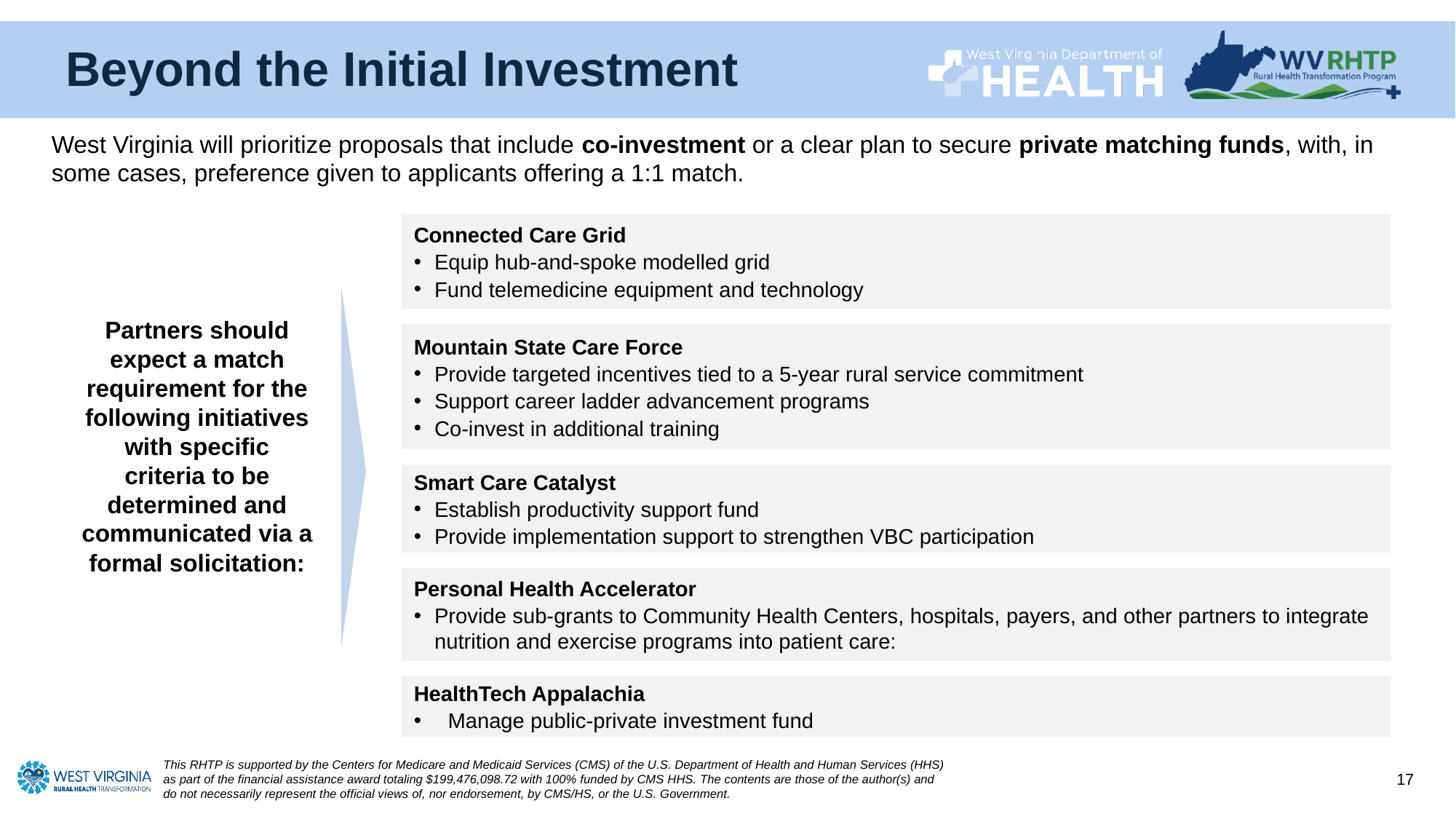

# Beyond the Initial Investment
West Virginia will prioritize proposals that include co-investment or a clear plan to secure private matching funds, with, in some cases, preference given to applicants offering a 1:1 match.
Connected Care Grid
Equip hub-and-spoke modelled grid
Fund telemedicine equipment and technology
Partners should expect a match requirement for the following initiatives with specific criteria to be determined and communicated via a formal solicitation:
Mountain State Care Force
Provide targeted incentives tied to a 5-year rural service commitment
Support career ladder advancement programs
Co-invest in additional training

Smart Care Catalyst
Establish productivity support fund
Provide implementation support to strengthen VBC participation
Personal Health Accelerator
Provide sub-grants to Community Health Centers, hospitals, payers, and other partners to integrate nutrition and exercise programs into patient care:
HealthTech Appalachia
Manage public-private investment fund
17